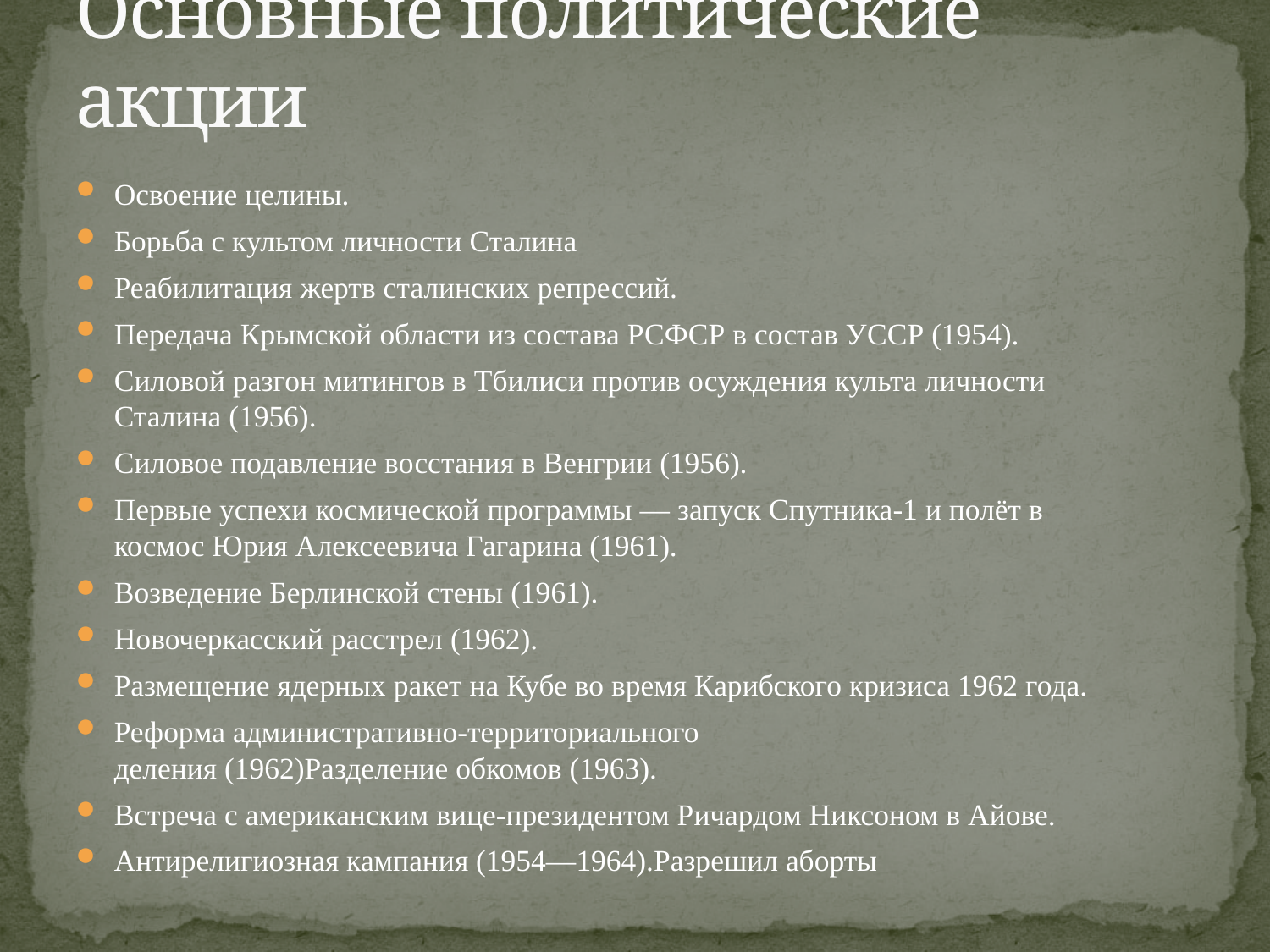

# Основные политические акции
Освоение целины.
Борьба с культом личности Сталина
Реабилитация жертв сталинских репрессий.
Передача Крымской области из состава РСФСР в состав УССР (1954).
Силовой разгон митингов в Тбилиси против осуждения культа личности Сталина (1956).
Силовое подавление восстания в Венгрии (1956).
Первые успехи космической программы — запуск Спутника-1 и полёт в космос Юрия Алексеевича Гагарина (1961).
Возведение Берлинской стены (1961).
Новочеркасский расстрел (1962).
Размещение ядерных ракет на Кубе во время Карибского кризиса 1962 года.
Реформа административно-территориального деления (1962)Разделение обкомов (1963).
Встреча с американским вице-президентом Ричардом Никсоном в Айове.
Антирелигиозная кампания (1954—1964).Разрешил аборты